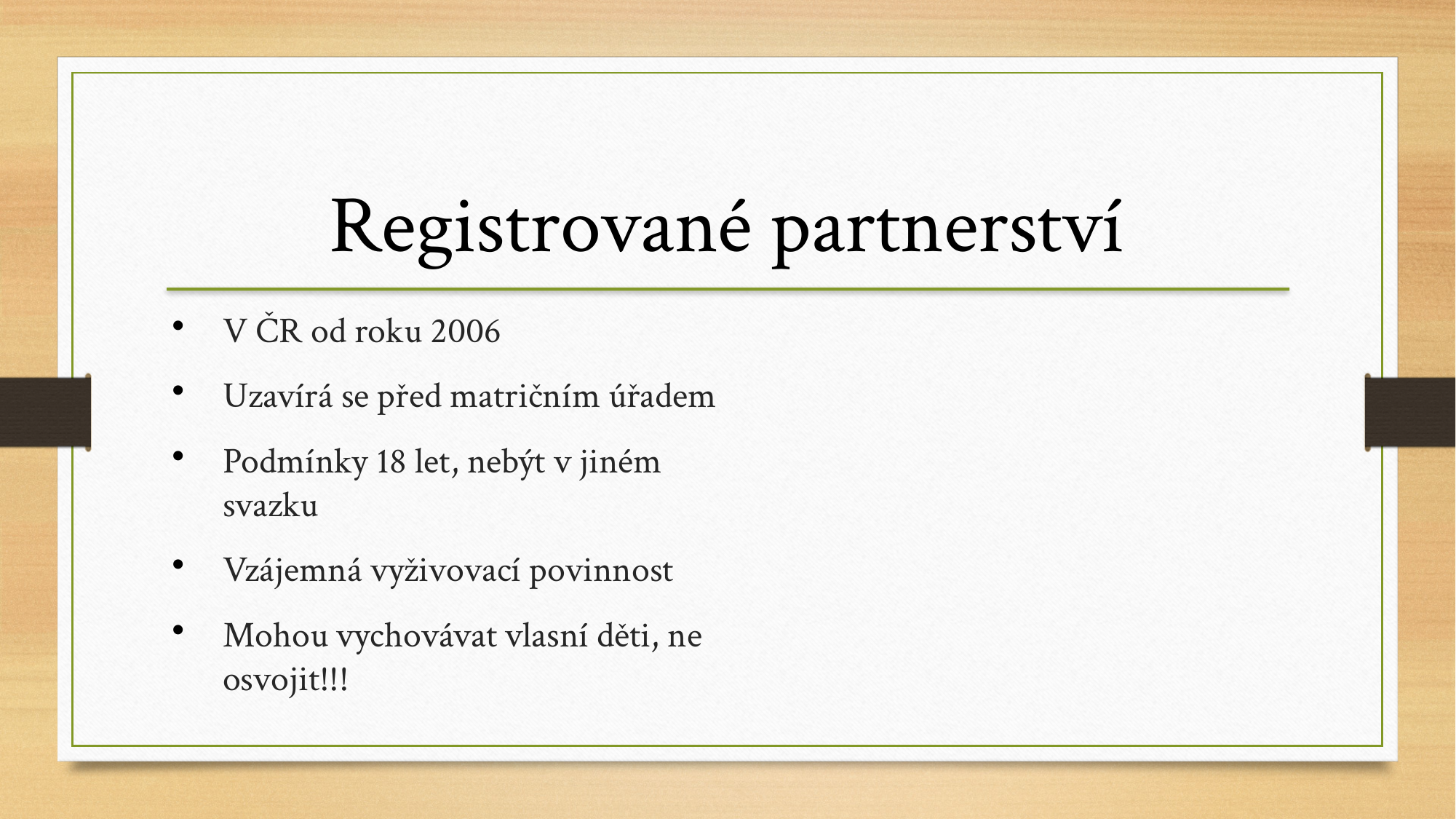

Registrované partnerství
V ČR od roku 2006
Uzavírá se před matričním úřadem
Podmínky 18 let, nebýt v jiném svazku
Vzájemná vyživovací povinnost
Mohou vychovávat vlasní děti, ne osvojit!!!